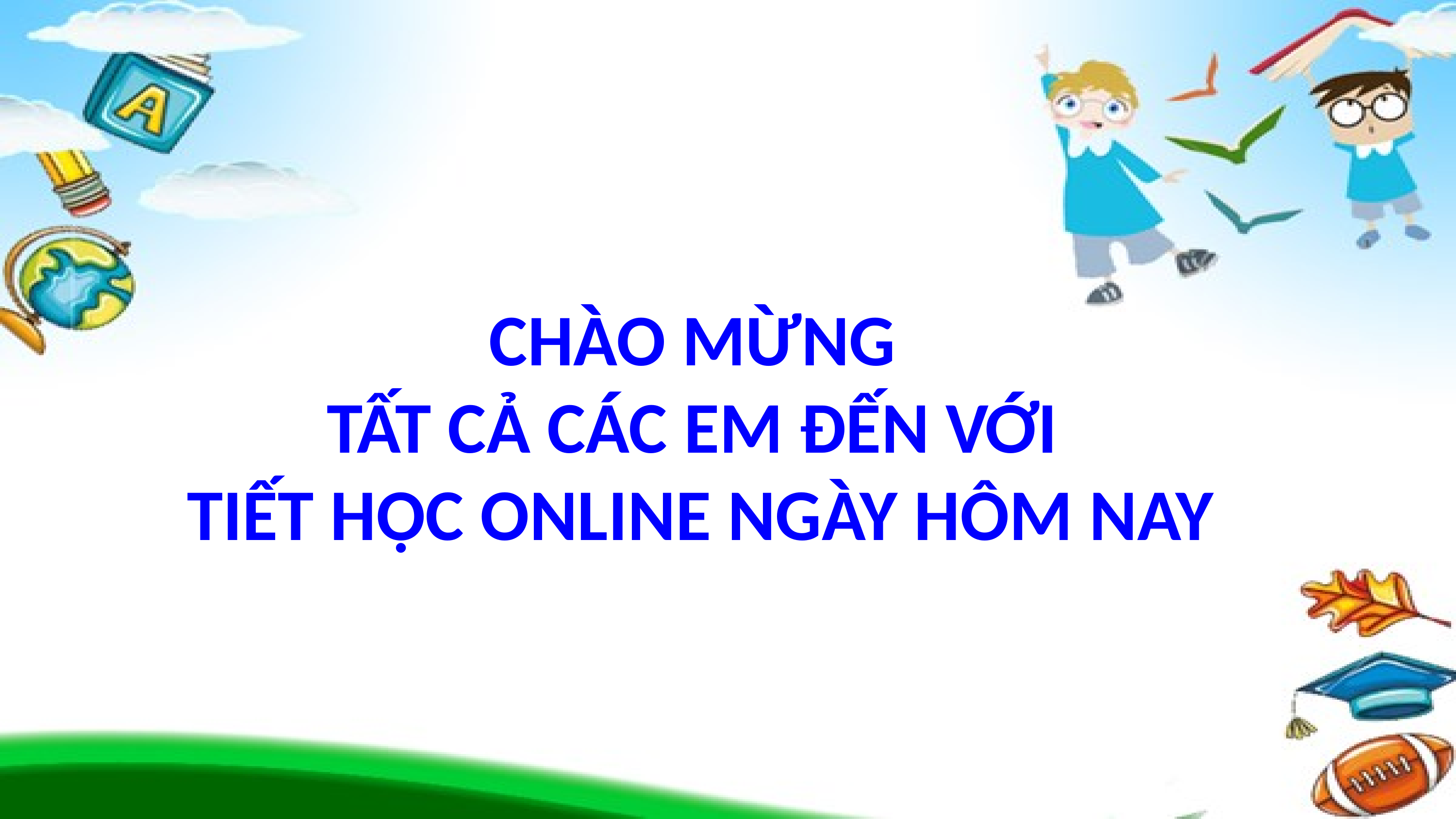

CHÀO MỪNG
TẤT CẢ CÁC EM ĐẾN VỚI
TIẾT HỌC ONLINE NGÀY HÔM NAY